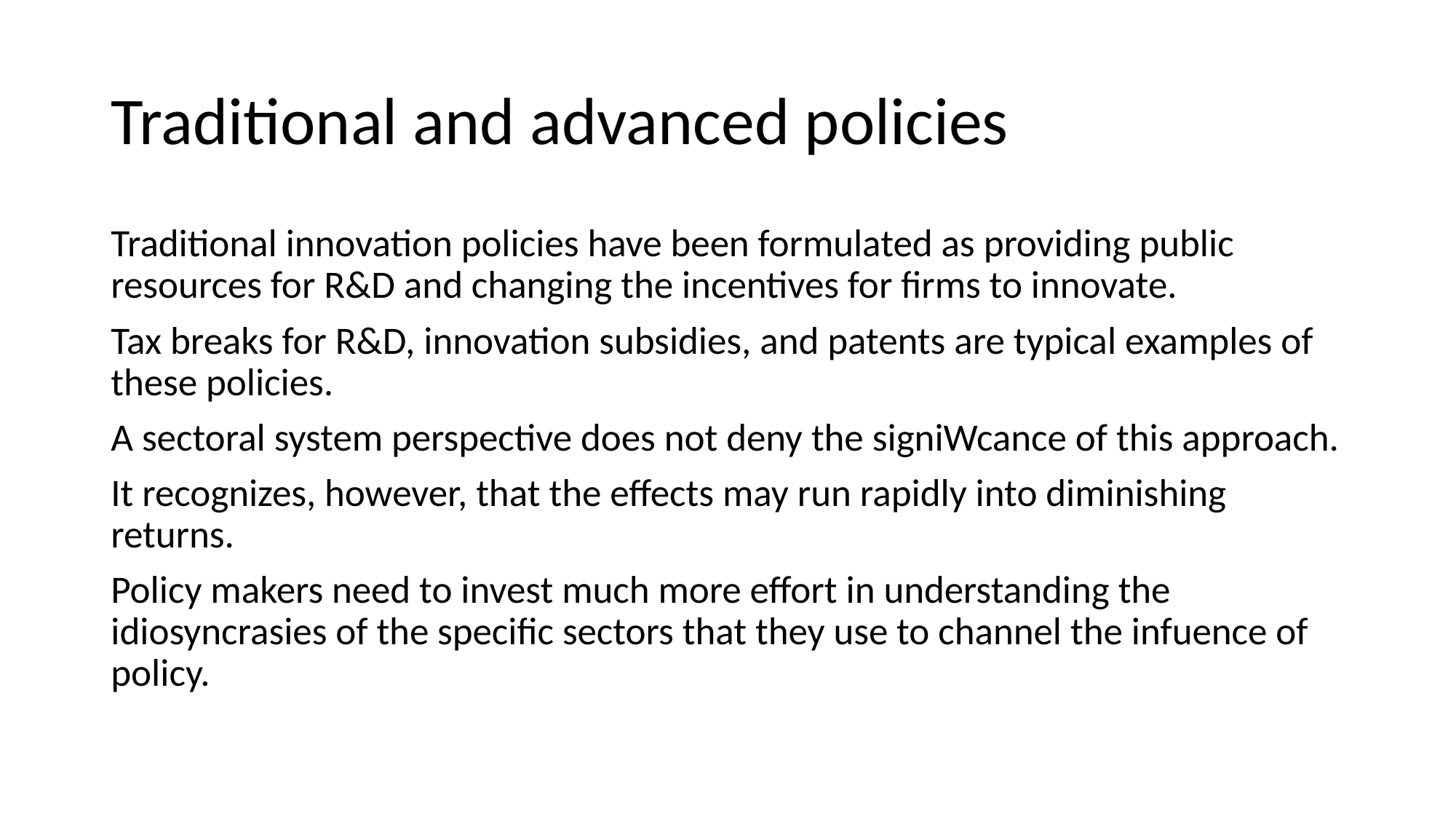

# Traditional and advanced policies
Traditional innovation policies have been formulated as providing public resources for R&D and changing the incentives for firms to innovate.
Tax breaks for R&D, innovation subsidies, and patents are typical examples of these policies.
A sectoral system perspective does not deny the signiWcance of this approach.
It recognizes, however, that the effects may run rapidly into diminishing returns.
Policy makers need to invest much more effort in understanding the idiosyncrasies of the specific sectors that they use to channel the infuence of policy.